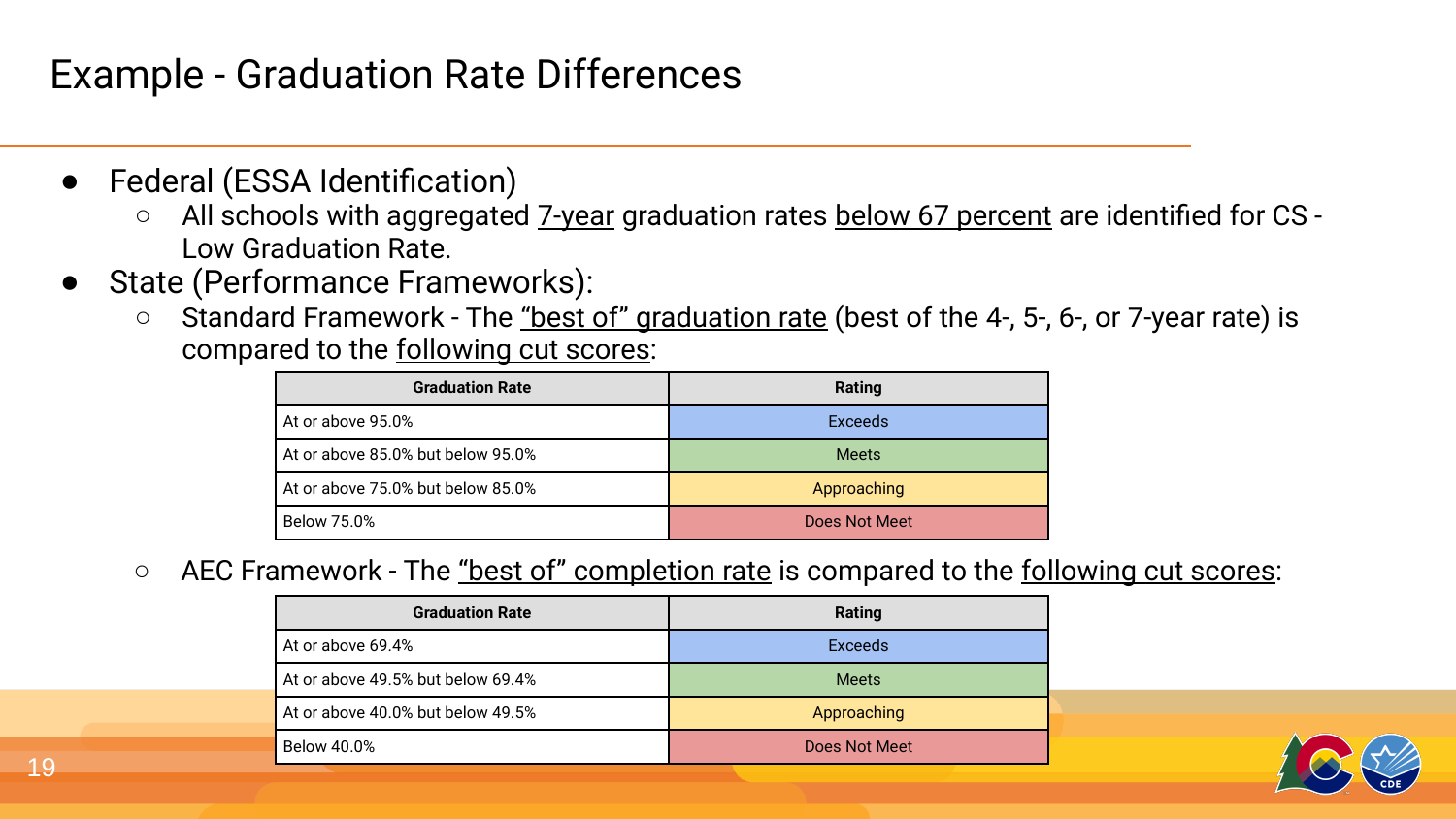

# Example - Graduation Rate Differences
Federal (ESSA Identification)
All schools with aggregated 7-year graduation rates below 67 percent are identified for CS - Low Graduation Rate.
State (Performance Frameworks):
Standard Framework - The “best of” graduation rate (best of the 4-, 5-, 6-, or 7-year rate) is compared to the following cut scores:
| Graduation Rate | Rating |
| --- | --- |
| At or above 95.0% | Exceeds |
| At or above 85.0% but below 95.0% | Meets |
| At or above 75.0% but below 85.0% | Approaching |
| Below 75.0% | Does Not Meet |
AEC Framework - The “best of” completion rate is compared to the following cut scores:
| Graduation Rate | Rating |
| --- | --- |
| At or above 69.4% | Exceeds |
| At or above 49.5% but below 69.4% | Meets |
| At or above 40.0% but below 49.5% | Approaching |
| Below 40.0% | Does Not Meet |